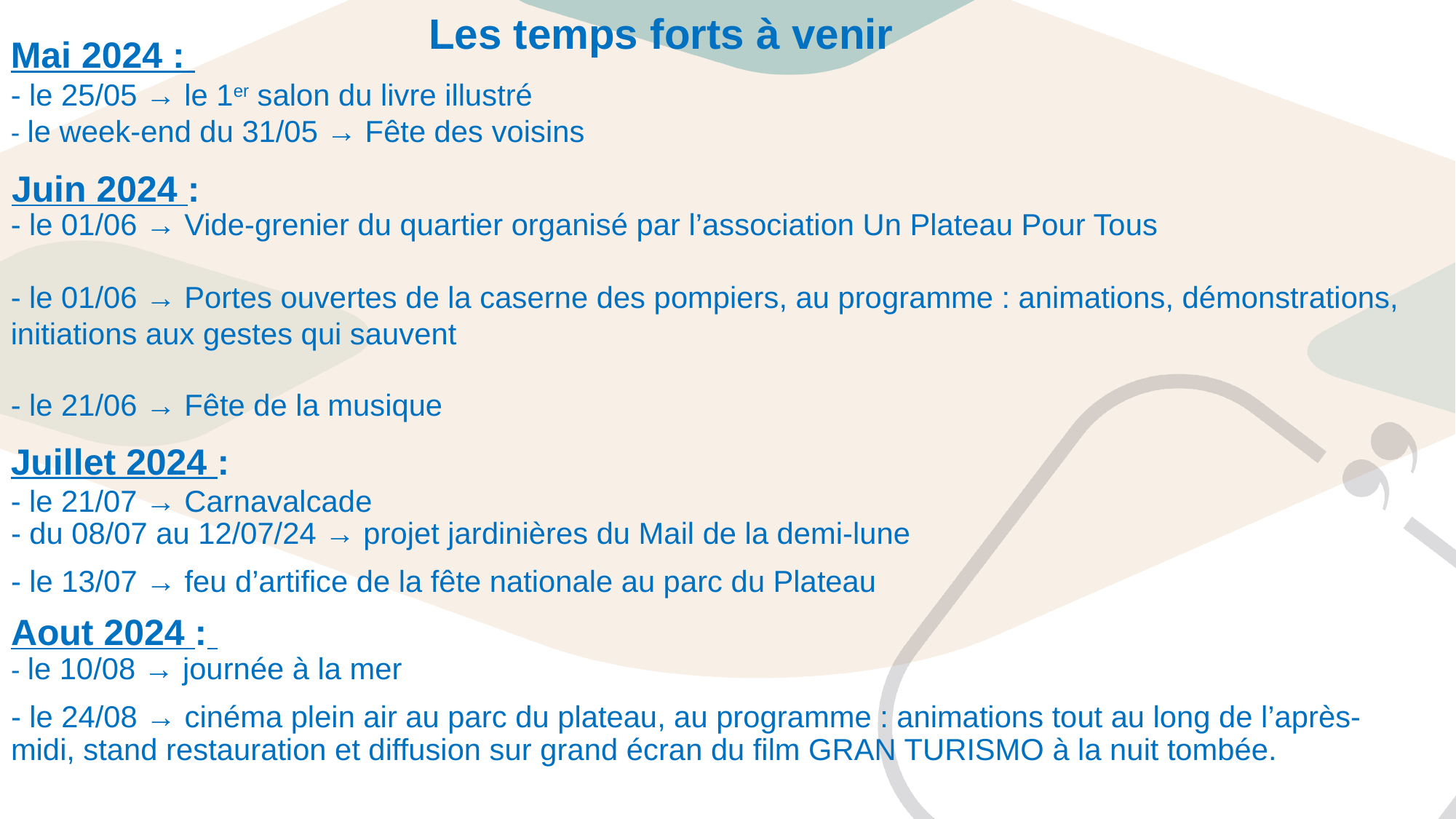

# Les temps forts à venir
Mai 2024 :
- le 25/05 → le 1er salon du livre illustré
- le week-end du 31/05 → Fête des voisins

Juin 2024 :

- le 01/06 → Vide-grenier du quartier organisé par l’association Un Plateau Pour Tous

- le 01/06 → Portes ouvertes de la caserne des pompiers, au programme : animations, démonstrations, initiations aux gestes qui sauvent

Juillet 2024 :
- le 21/07 → Carnavalcade
- le 21/06 → Fête de la musique

- du 08/07 au 12/07/24 → projet jardinières du Mail de la demi-lune
- le 13/07 → feu d’artifice de la fête nationale au parc du Plateau
Aout 2024 :
- le 10/08 → journée à la mer
- le 24/08 → cinéma plein air au parc du plateau, au programme : animations tout au long de l’après-midi, stand restauration et diffusion sur grand écran du film GRAN TURISMO à la nuit tombée.